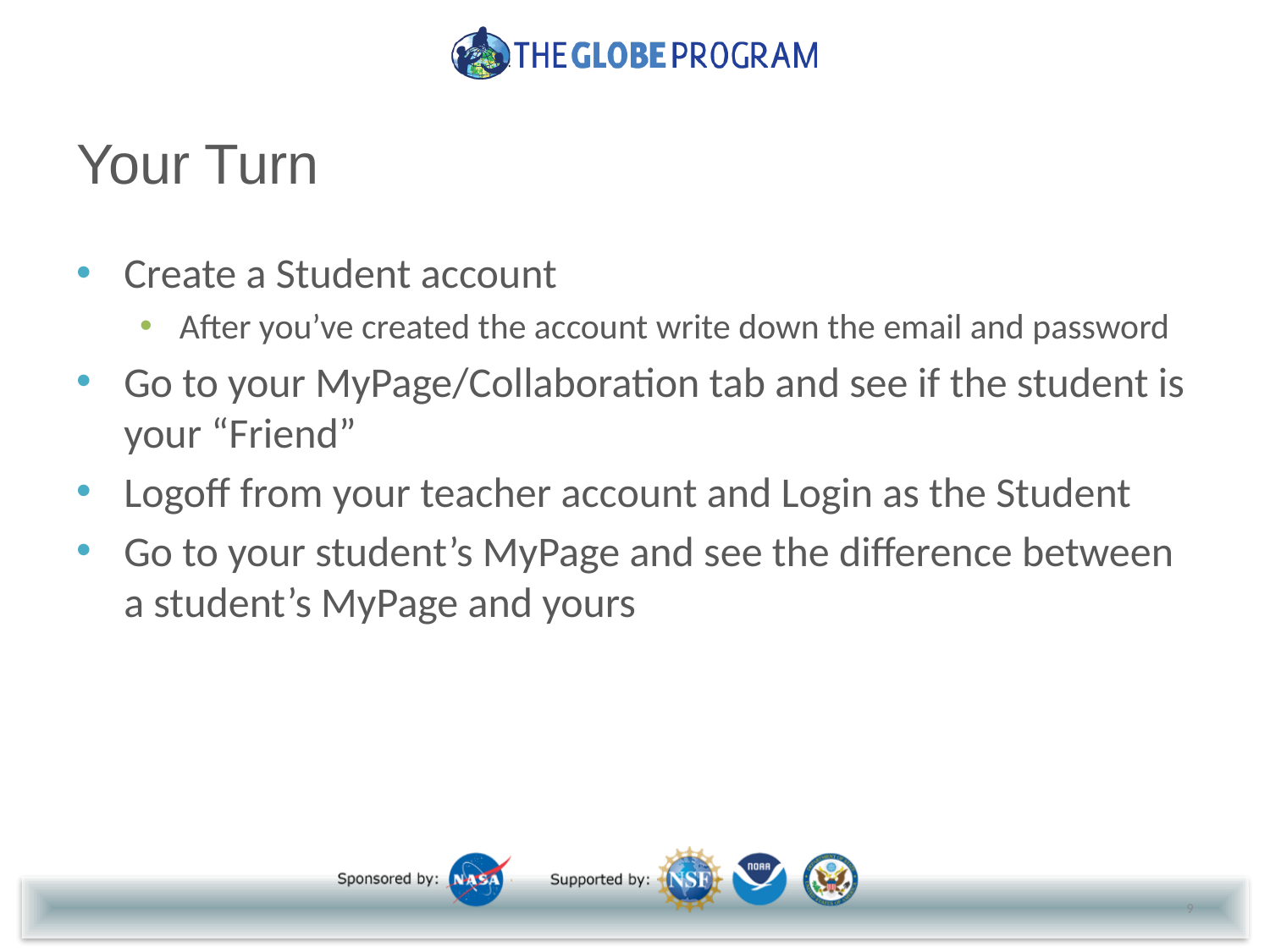

# Your Turn
Create a Student account
After you’ve created the account write down the email and password
Go to your MyPage/Collaboration tab and see if the student is your “Friend”
Logoff from your teacher account and Login as the Student
Go to your student’s MyPage and see the difference between a student’s MyPage and yours

9